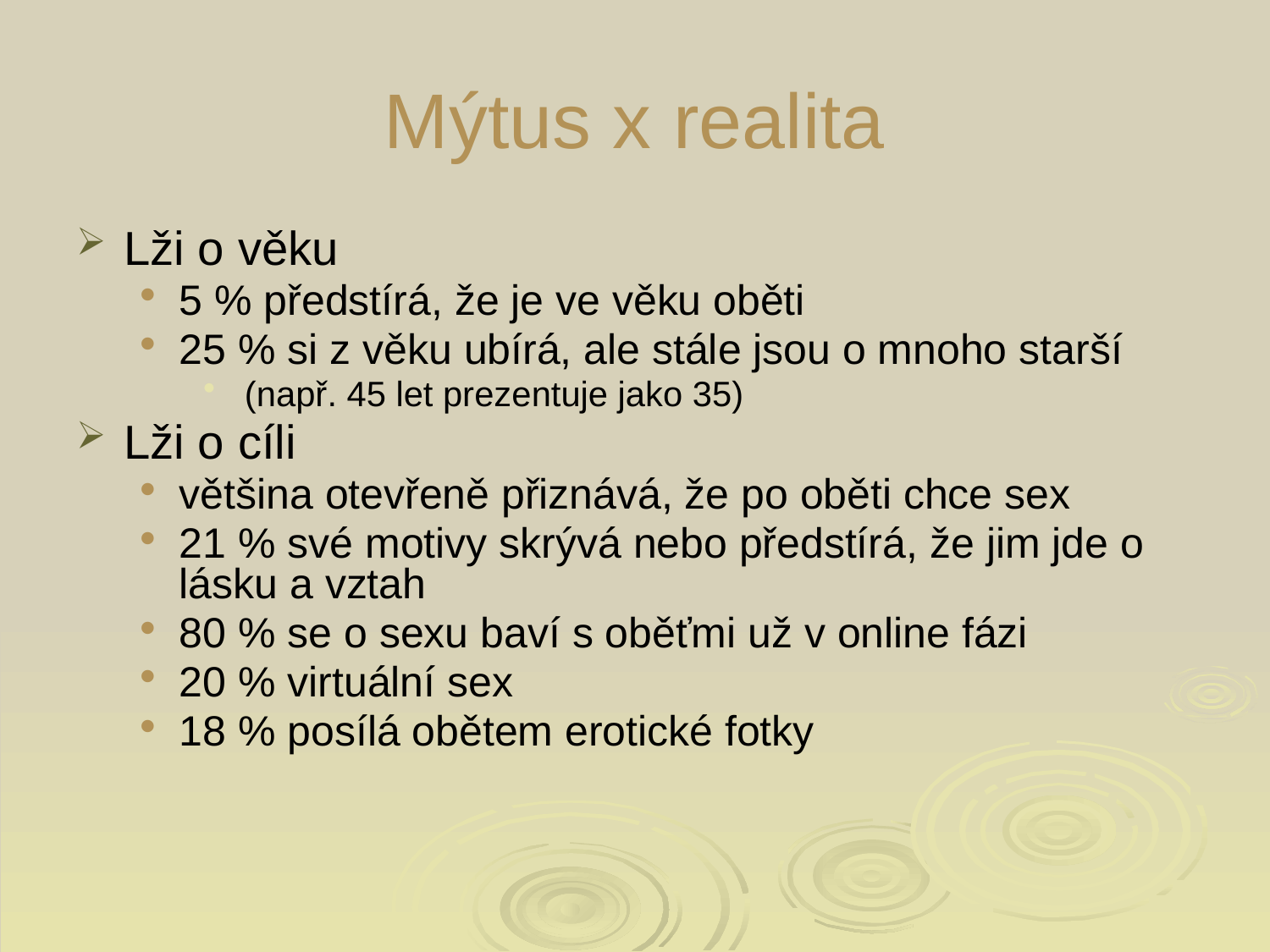

# Mýtus x realita
Lži o věku
5 % předstírá, že je ve věku oběti
25 % si z věku ubírá, ale stále jsou o mnoho starší
 (např. 45 let prezentuje jako 35)
Lži o cíli
většina otevřeně přiznává, že po oběti chce sex
21 % své motivy skrývá nebo předstírá, že jim jde o lásku a vztah
80 % se o sexu baví s oběťmi už v online fázi
20 % virtuální sex
18 % posílá obětem erotické fotky